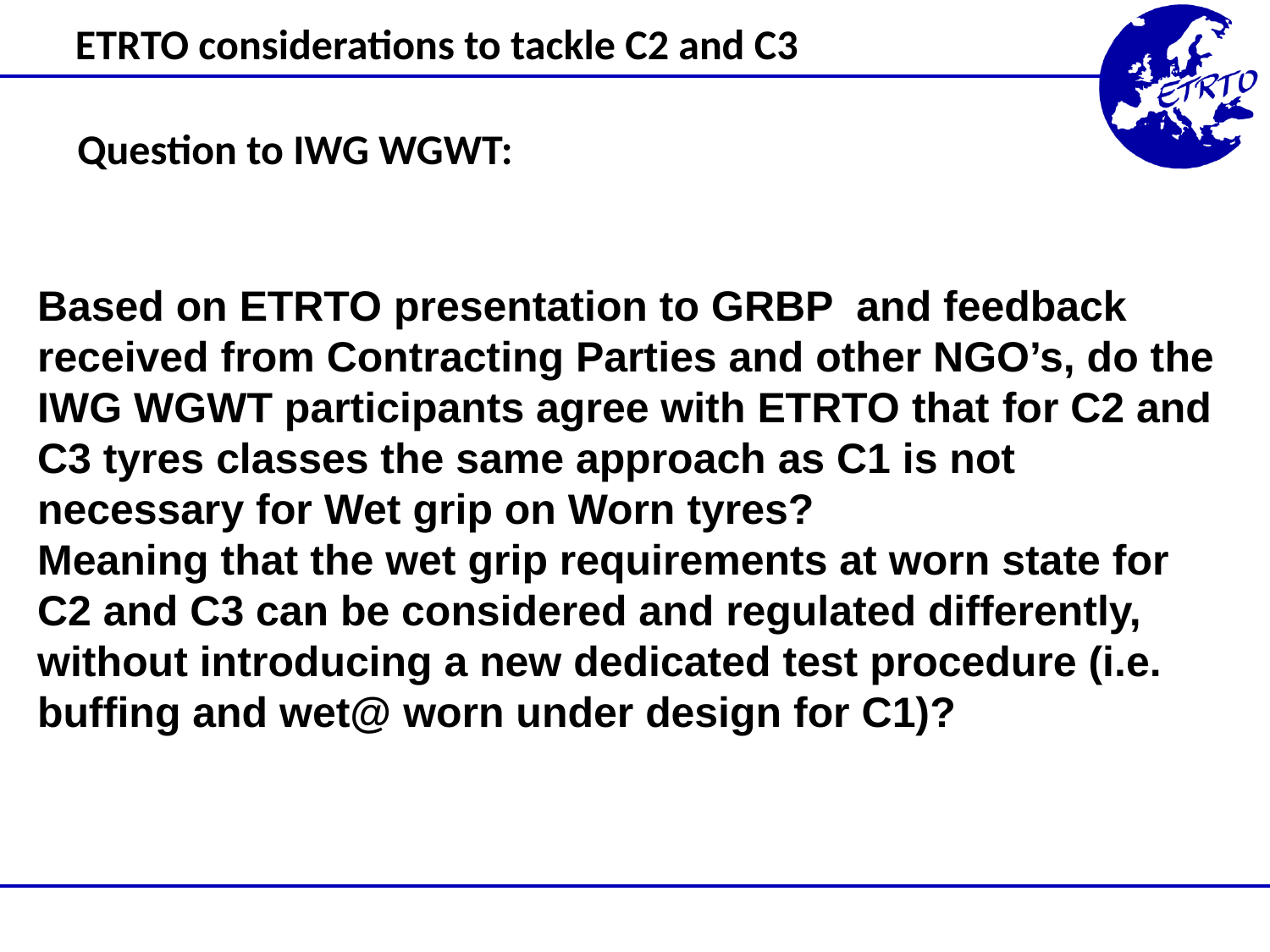

ETRTO considerations to tackle C2 and C3
Question to IWG WGWT:

Based on ETRTO presentation to GRBP  and feedback received from Contracting Parties and other NGO’s, do the IWG WGWT participants agree with ETRTO that for C2 and C3 tyres classes the same approach as C1 is not necessary for Wet grip on Worn tyres?
Meaning that the wet grip requirements at worn state for C2 and C3 can be considered and regulated differently, without introducing a new dedicated test procedure (i.e. buffing and wet@ worn under design for C1)?